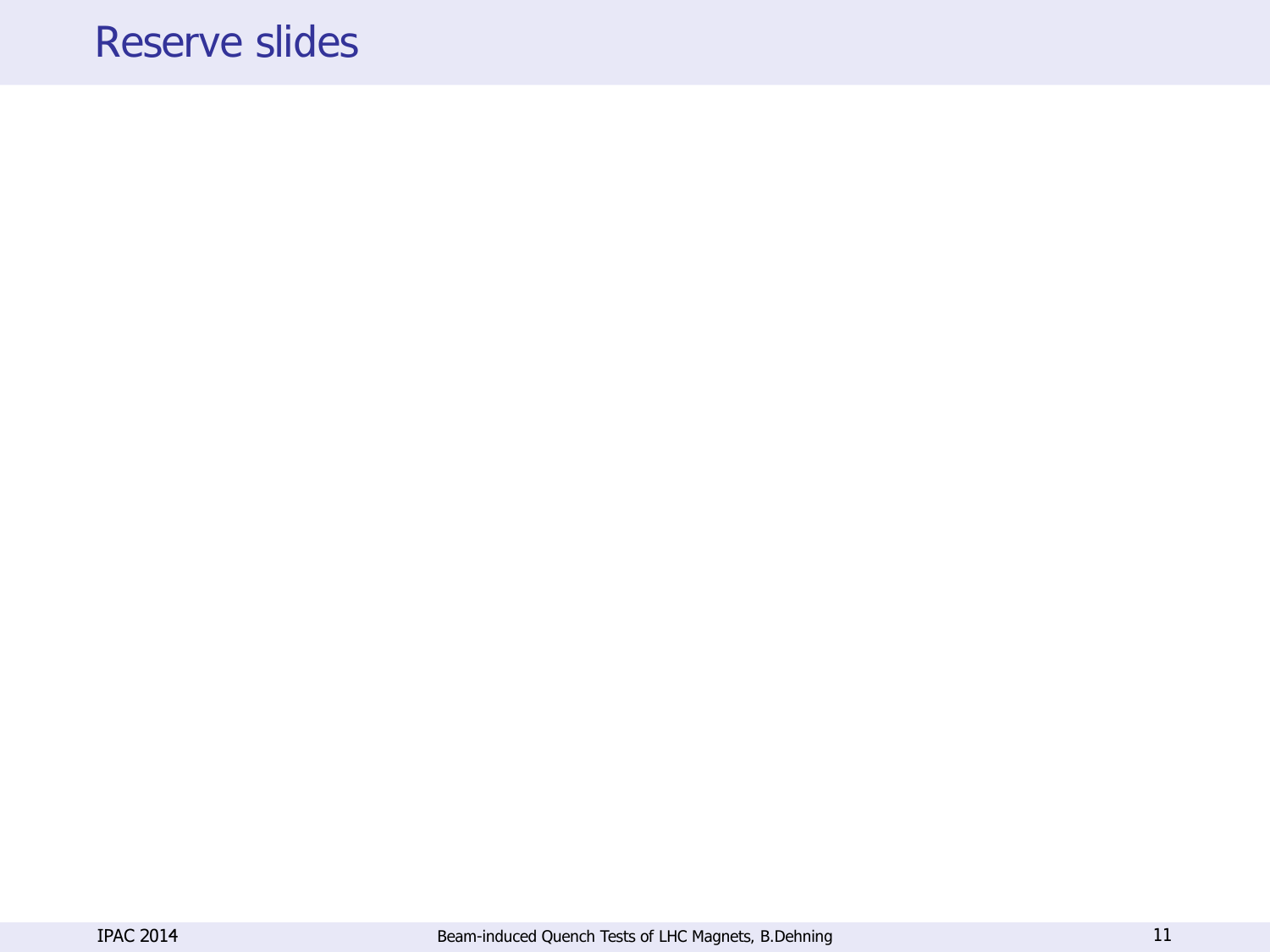

# Reserve slides

11
IPAC 2014
Beam-induced Quench Tests of LHC Magnets, B.Dehning